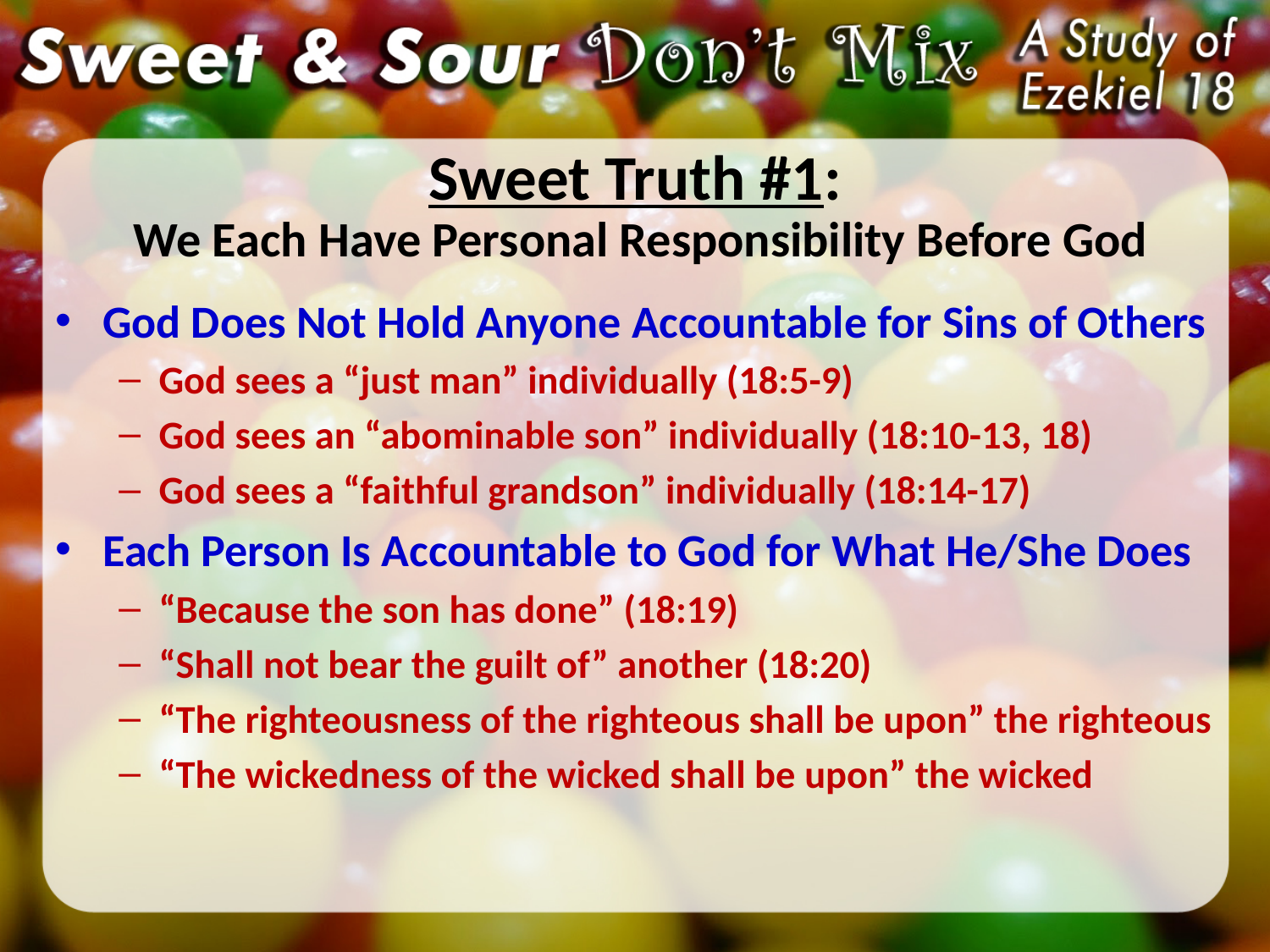

# Sweet Truth #1: We Each Have Personal Responsibility Before God
God Does Not Hold Anyone Accountable for Sins of Others
God sees a “just man” individually (18:5-9)
God sees an “abominable son” individually (18:10-13, 18)
God sees a “faithful grandson” individually (18:14-17)
Each Person Is Accountable to God for What He/She Does
“Because the son has done” (18:19)
“Shall not bear the guilt of” another (18:20)
“The righteousness of the righteous shall be upon” the righteous
“The wickedness of the wicked shall be upon” the wicked